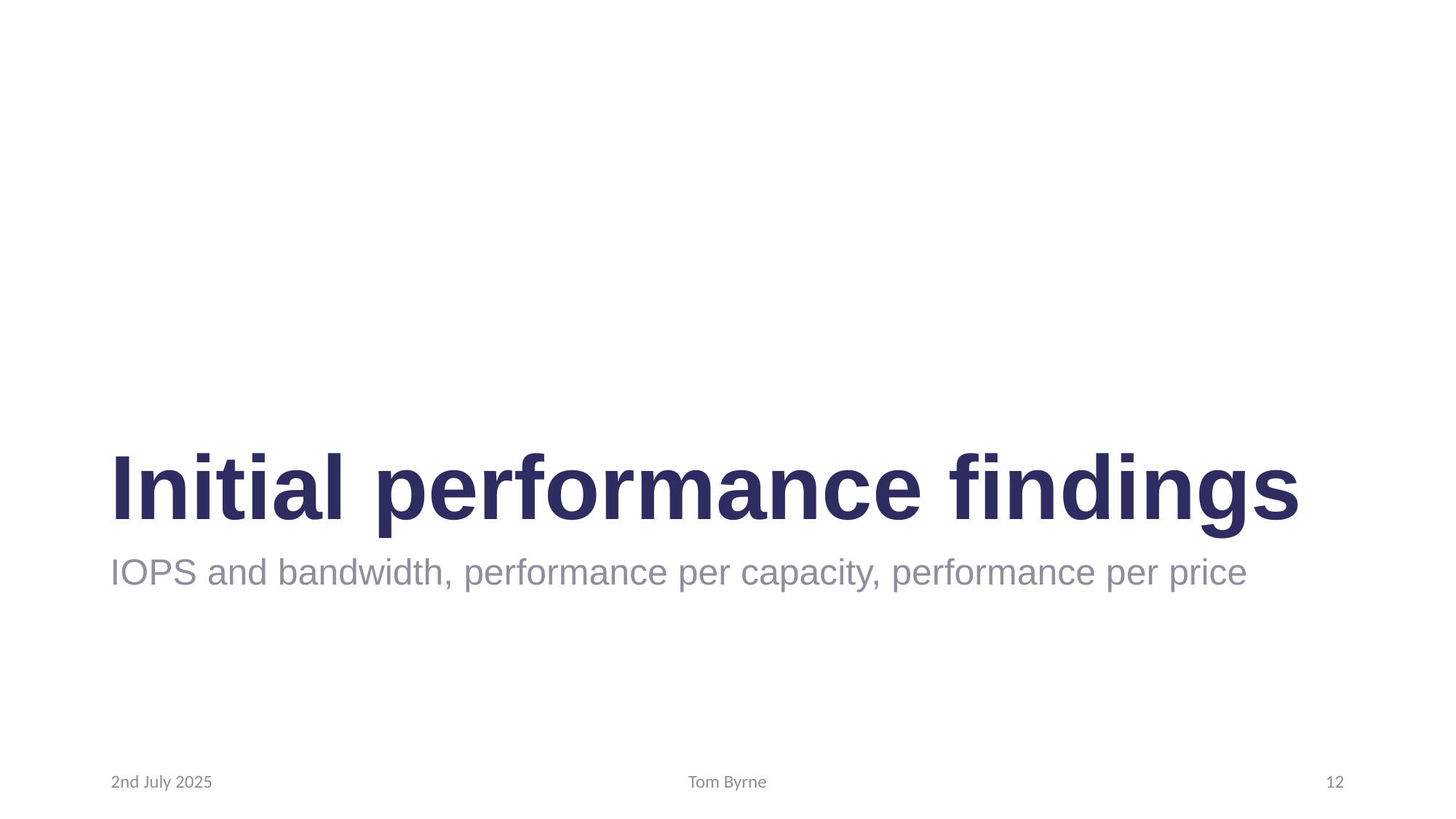

# Initial performance findings
IOPS and bandwidth, performance per capacity, performance per price
2nd July 2025
Tom Byrne
12